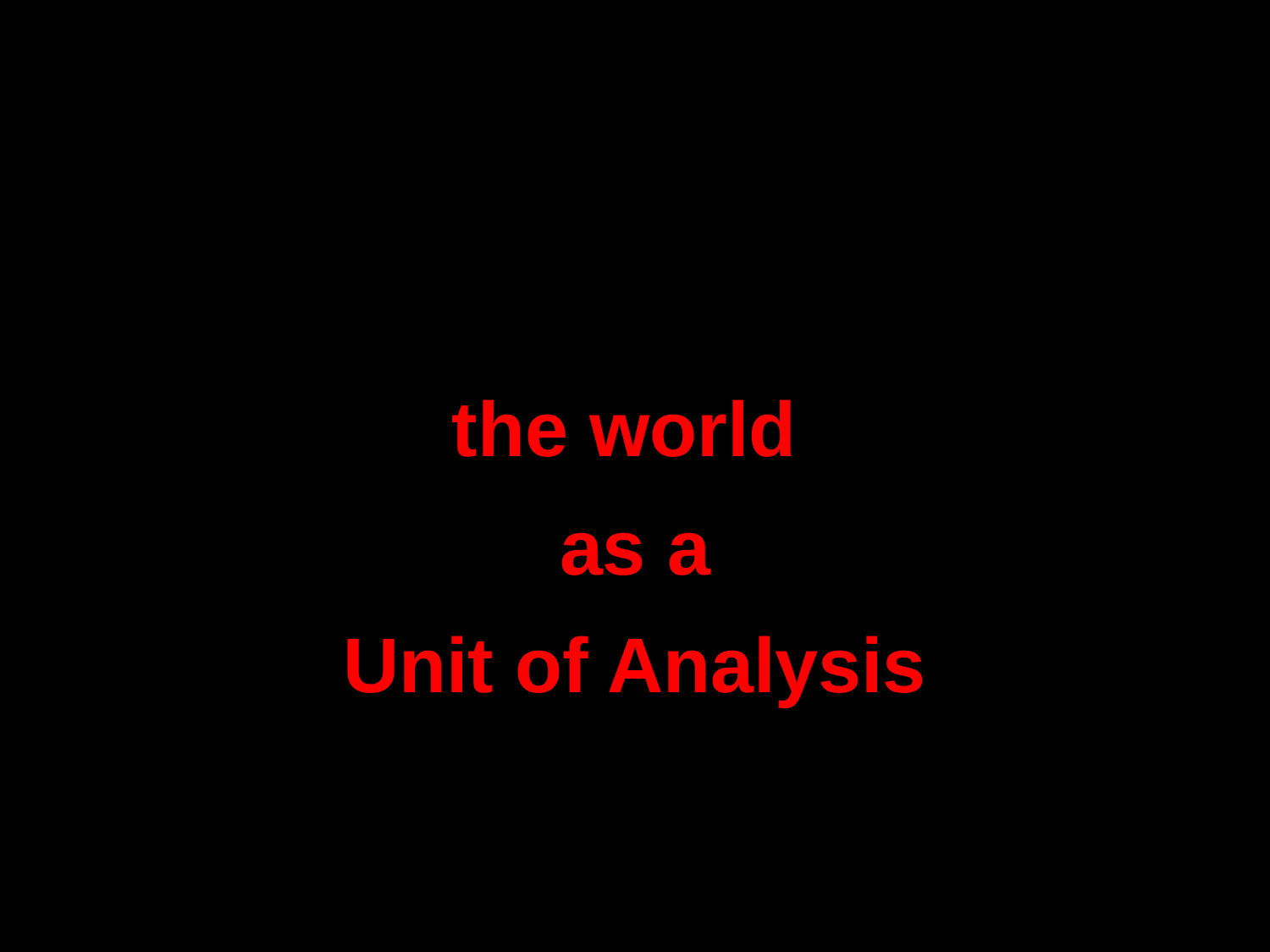

the world
as a
Unit of Analysis